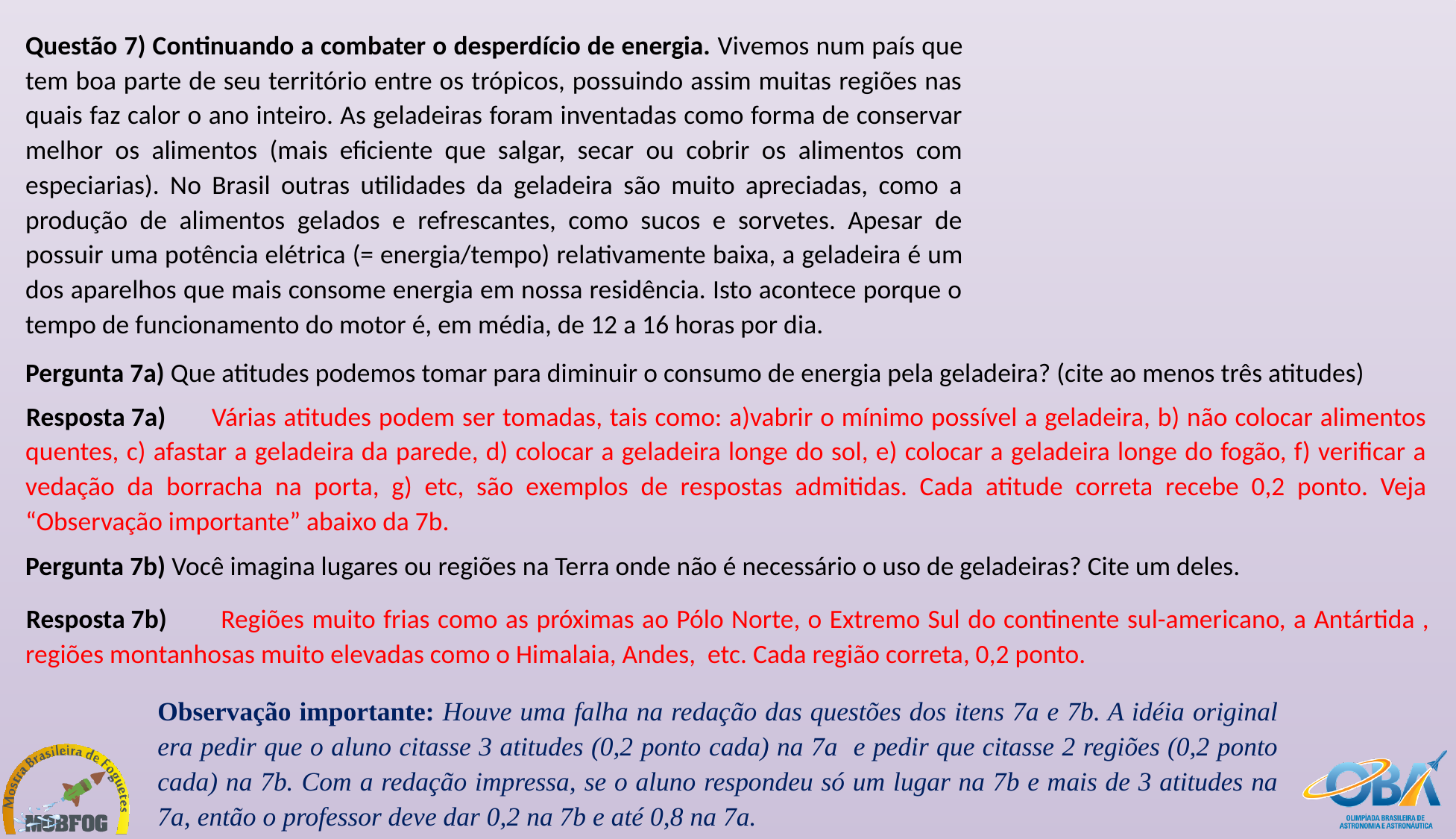

Questão 7) Continuando a combater o desperdício de energia. Vivemos num país que tem boa parte de seu território entre os trópicos, possuindo assim muitas regiões nas quais faz calor o ano inteiro. As geladeiras foram inventadas como forma de conservar melhor os alimentos (mais eficiente que salgar, secar ou cobrir os alimentos com especiarias). No Brasil outras utilidades da geladeira são muito apreciadas, como a produção de alimentos gelados e refrescantes, como sucos e sorvetes. Apesar de possuir uma potência elétrica (= energia/tempo) relativamente baixa, a geladeira é um dos aparelhos que mais consome energia em nossa residência. Isto acontece porque o tempo de funcionamento do motor é, em média, de 12 a 16 horas por dia.
Pergunta 7a) Que atitudes podemos tomar para diminuir o consumo de energia pela geladeira? (cite ao menos três atitudes)
                         Várias atitudes podem ser tomadas, tais como: a)vabrir o mínimo possível a geladeira, b) não colocar alimentos quentes, c) afastar a geladeira da parede, d) colocar a geladeira longe do sol, e) colocar a geladeira longe do fogão, f) verificar a vedação da borracha na porta, g) etc, são exemplos de respostas admitidas. Cada atitude correta recebe 0,2 ponto. Veja “Observação importante” abaixo da 7b.
Resposta 7a)
Pergunta 7b) Você imagina lugares ou regiões na Terra onde não é necessário o uso de geladeiras? Cite um deles.
                         Regiões muito frias como as próximas ao Pólo Norte, o Extremo Sul do continente sul-americano, a Antártida , regiões montanhosas muito elevadas como o Himalaia, Andes,  etc. Cada região correta, 0,2 ponto.
Resposta 7b)
Observação importante: Houve uma falha na redação das questões dos itens 7a e 7b. A idéia original era pedir que o aluno citasse 3 atitudes (0,2 ponto cada) na 7a  e pedir que citasse 2 regiões (0,2 ponto cada) na 7b. Com a redação impressa, se o aluno respondeu só um lugar na 7b e mais de 3 atitudes na 7a, então o professor deve dar 0,2 na 7b e até 0,8 na 7a.